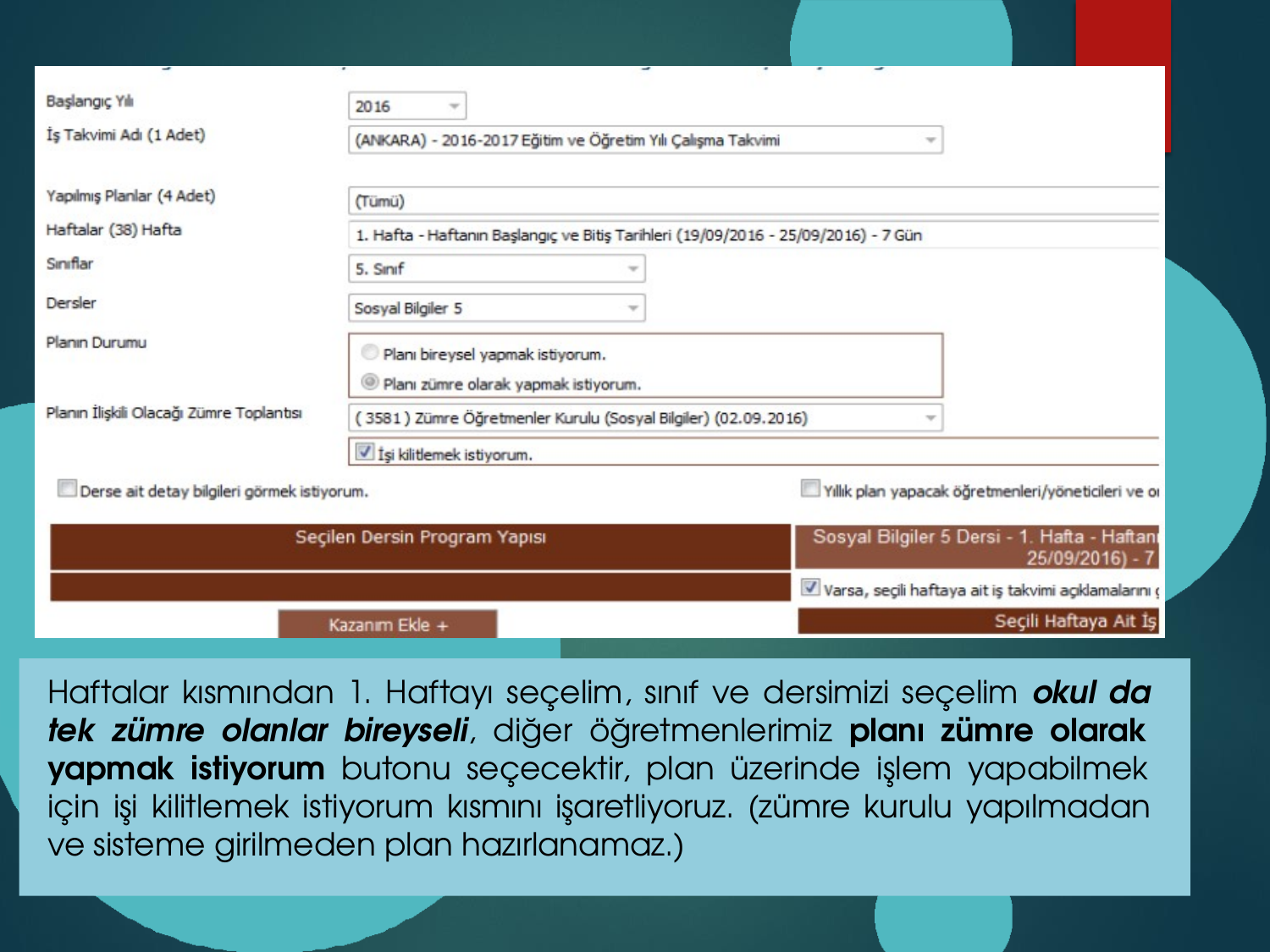

Haftalar kısmından 1. Haftayı seçelim, sınıf ve dersimizi seçelim okul da  tek zümre olanlar bireyseli, diğer öğretmenlerimiz planı zümre olarak  yapmak istiyorum butonu seçecektir, plan üzerinde işlem yapabilmek  için işi kilitlemek istiyorum kısmını işaretliyoruz. (zümre kurulu yapılmadan  ve sisteme girilmeden plan hazırlanamaz.)